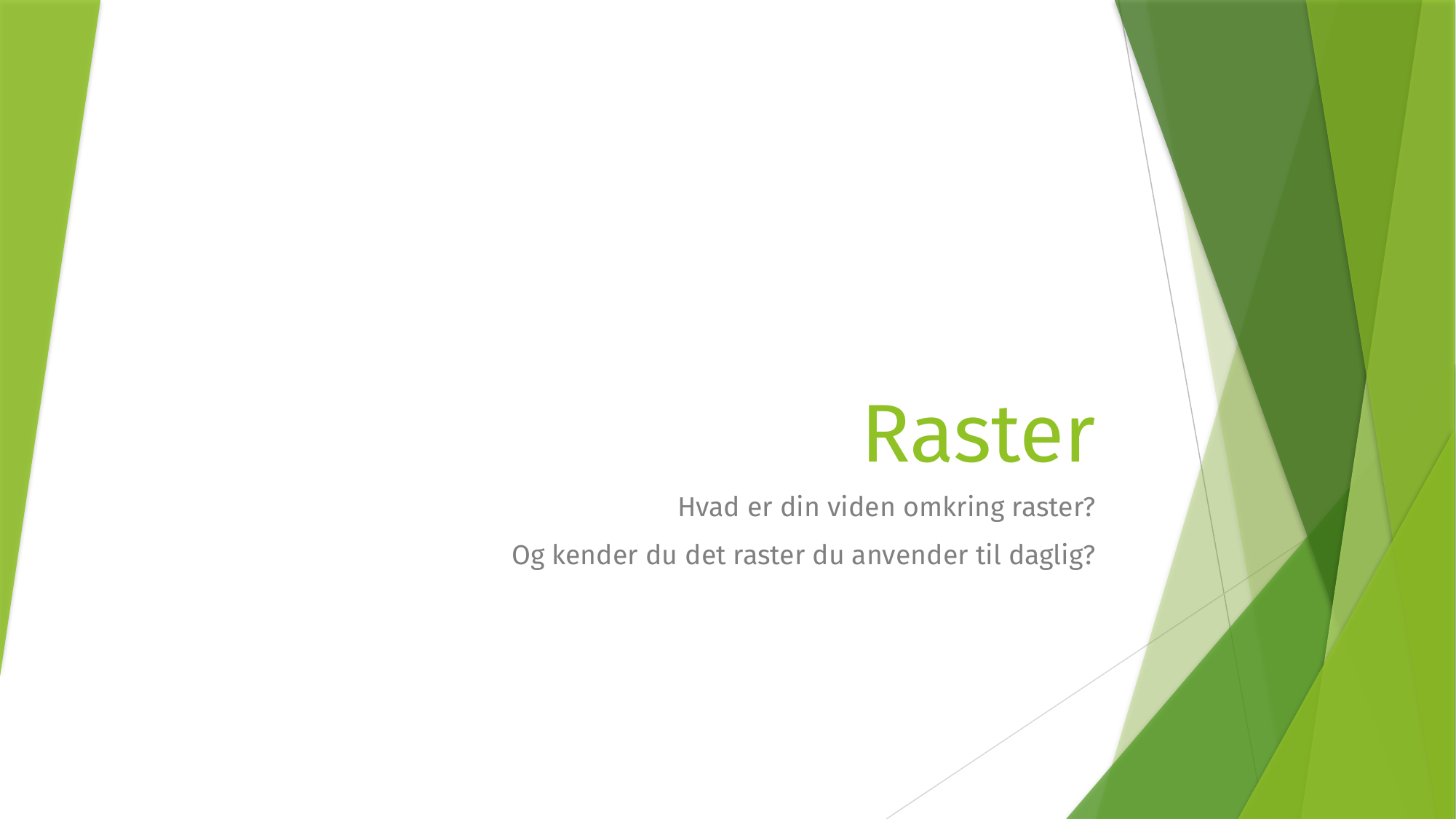

# Raster
Hvad er din viden omkring raster?
Og kender du det raster du anvender til daglig?